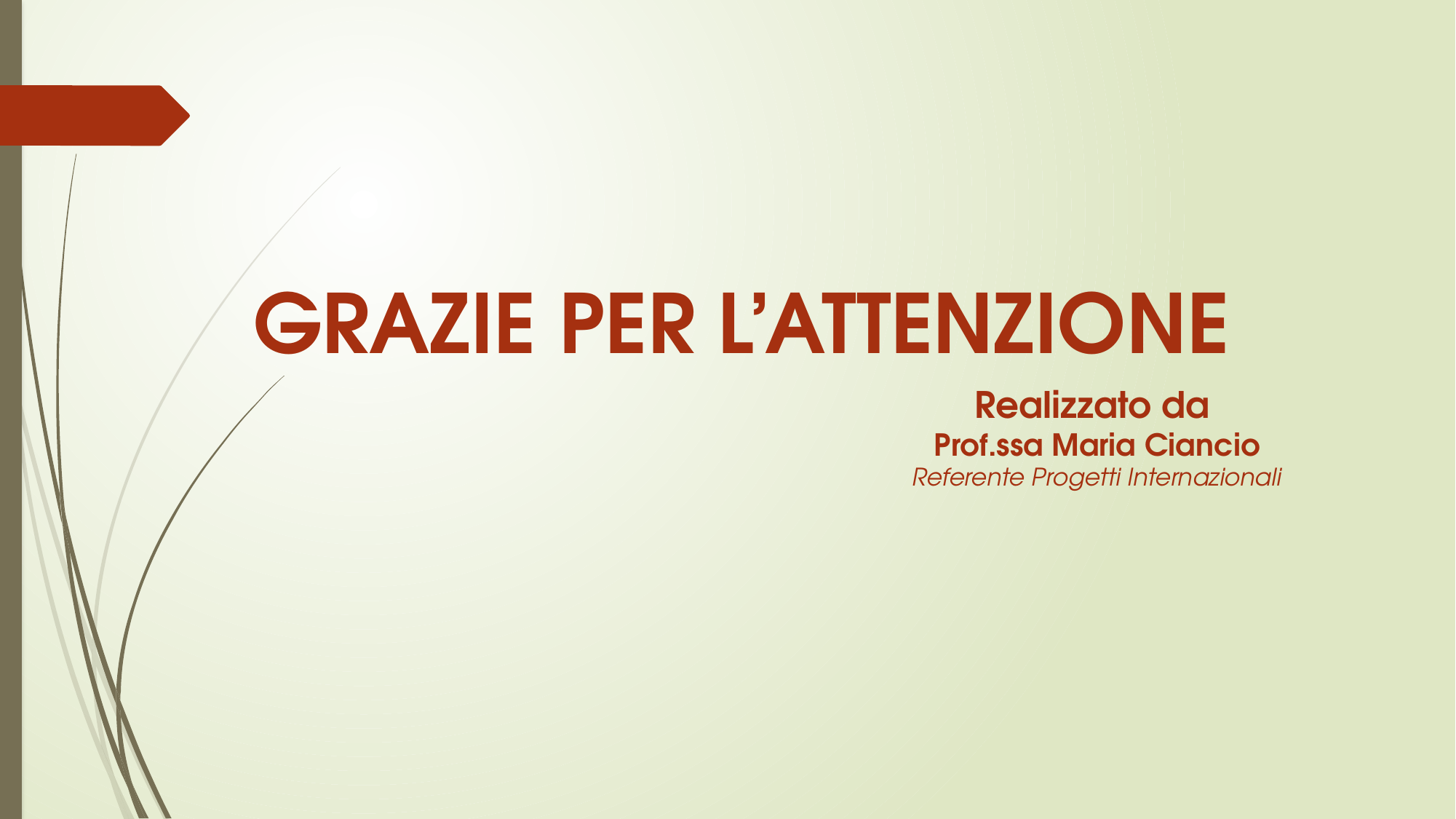

GRAZIE PER L’ATTENZIONE
Realizzato da
Prof.ssa Maria Ciancio
Referente Progetti Internazionali